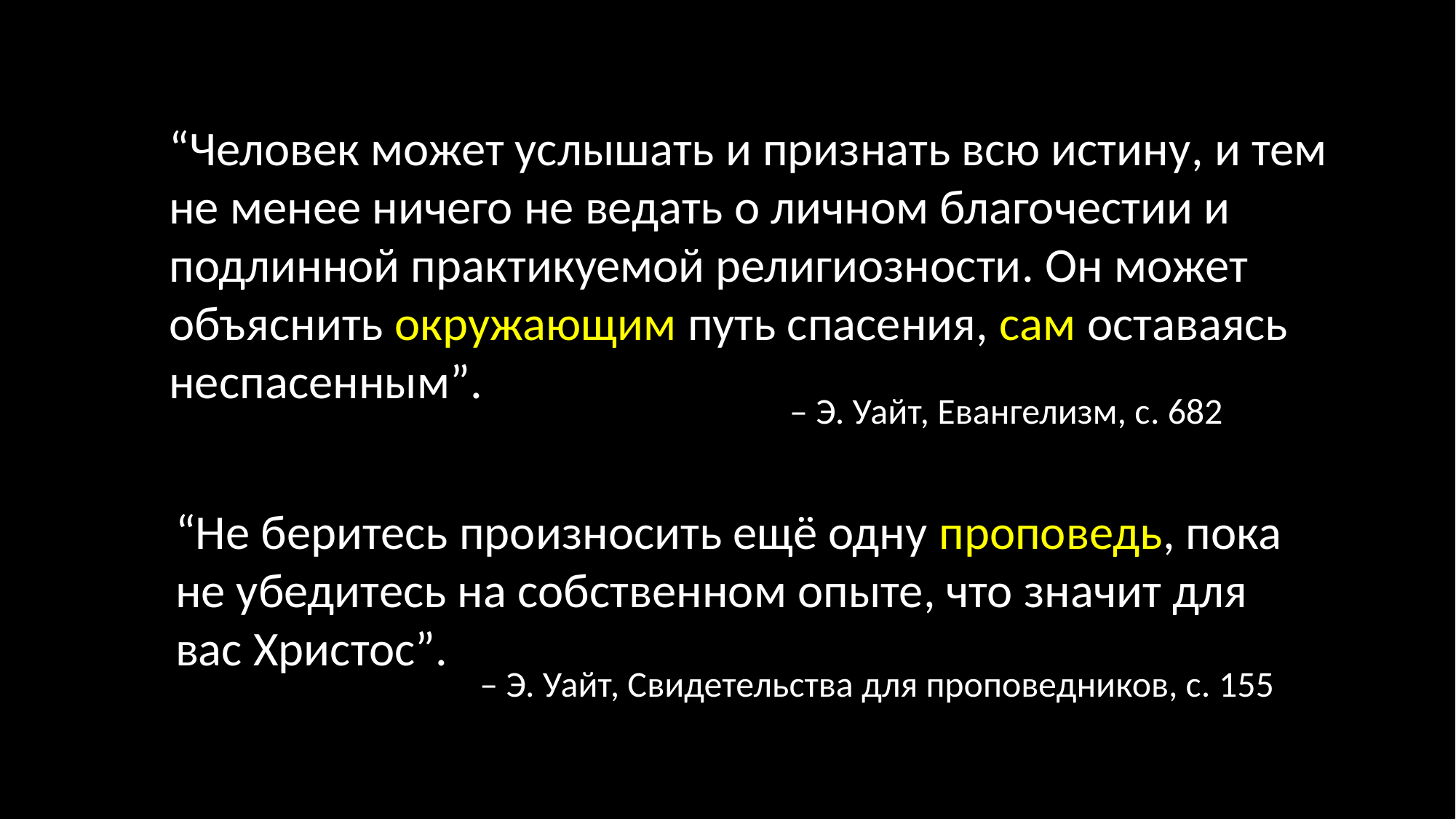

“Человек может услышать и признать всю истину, и тем не менее ничего не ведать о личном благочестии и подлинной практикуемой религиозности. Он может объяснить окружающим путь спасения, сам оставаясь неспасенным”.
– Э. Уайт, Евангелизм, с. 682
“Не беритесь произносить ещё одну проповедь, пока не убедитесь на собственном опыте, что значит для вас Христос”.
– Э. Уайт, Свидетельства для проповедников, с. 155